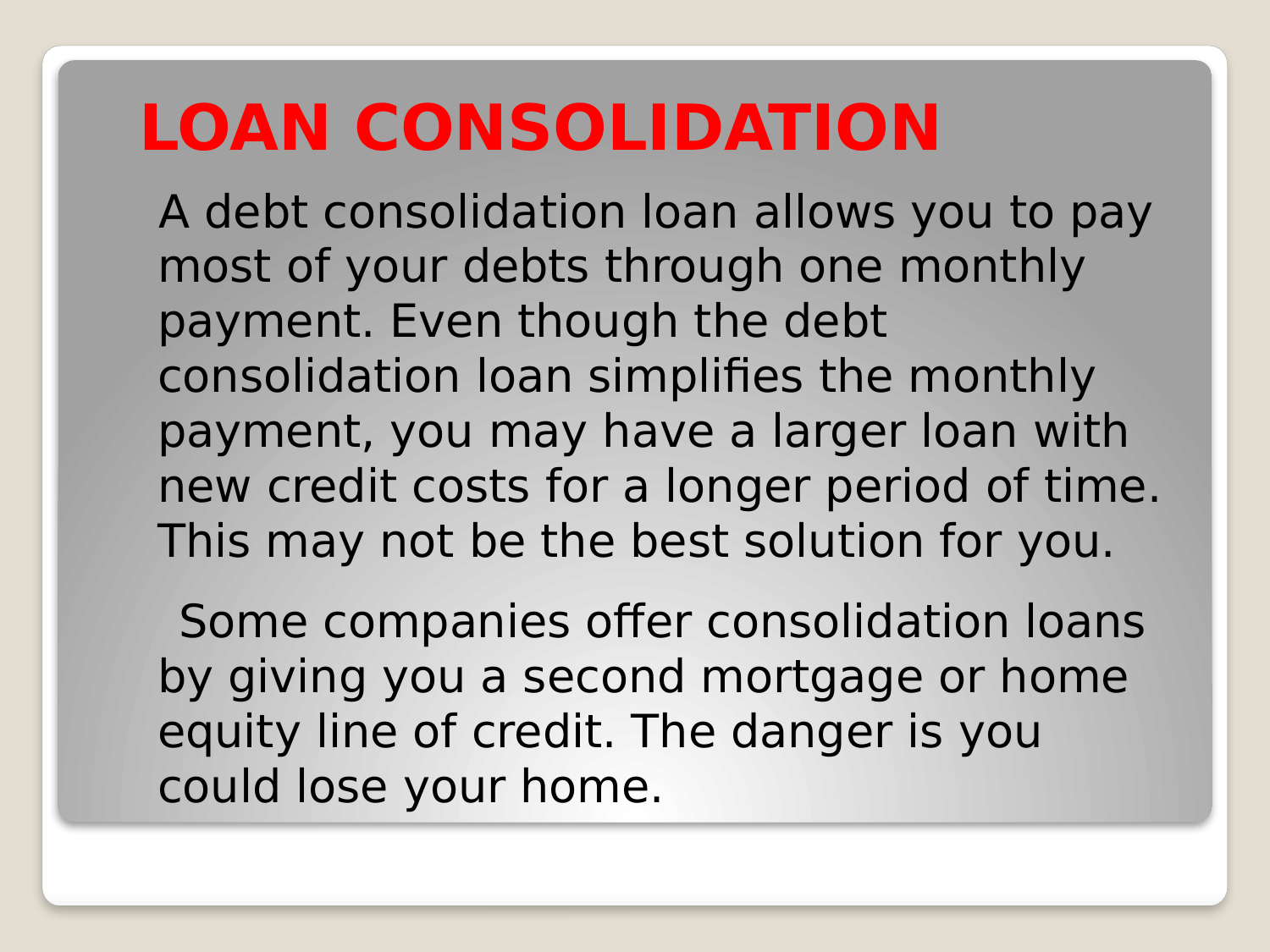

# LOAN CONSOLIDATION
   A debt consolidation loan allows you to pay most of your debts through one monthly payment. Even though the debt consolidation loan simplifies the monthly payment, you may have a larger loan with new credit costs for a longer period of time. This may not be the best solution for you.

    Some companies offer consolidation loans by giving you a second mortgage or home equity line of credit. The danger is you could lose your home.